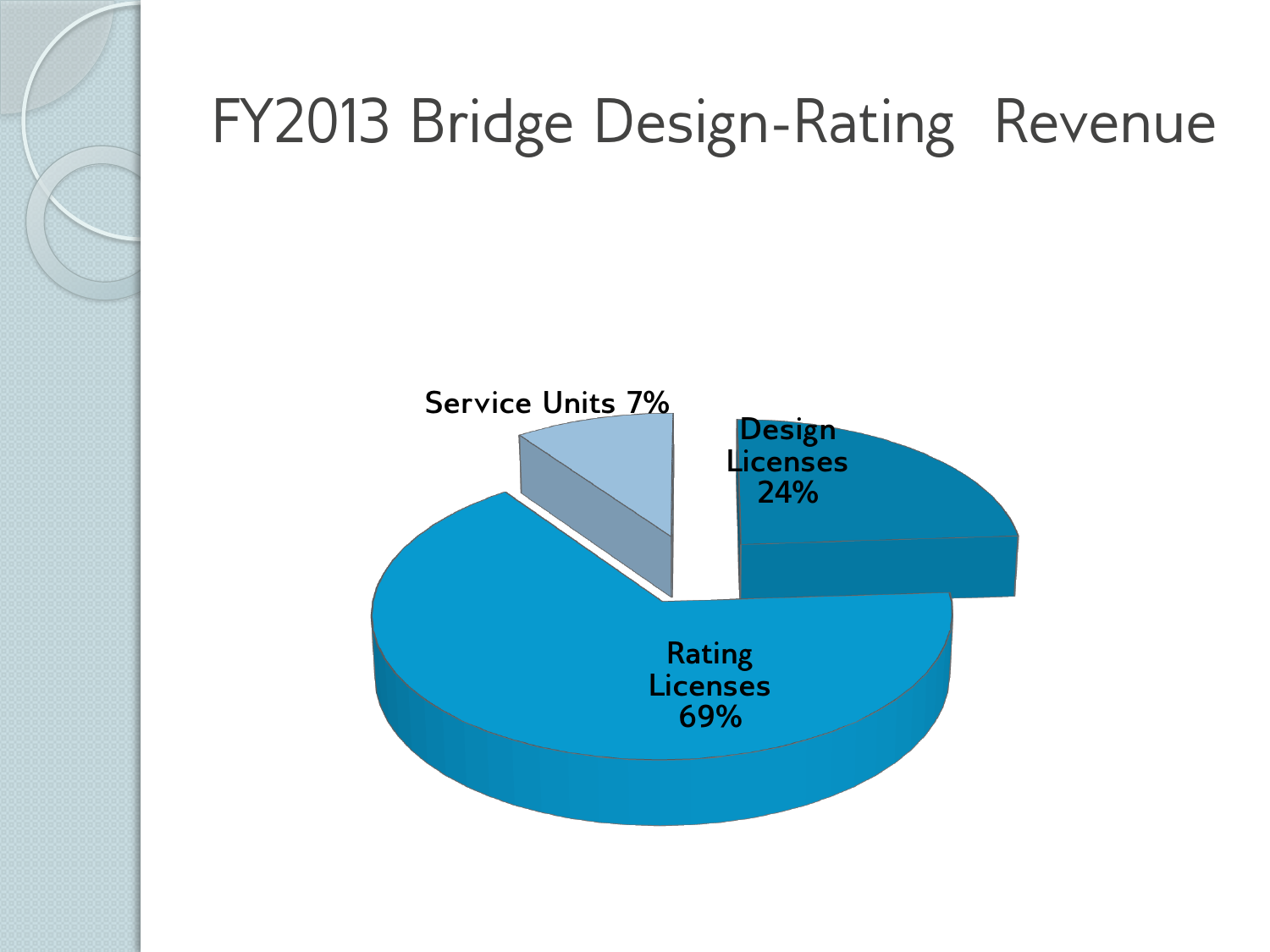

# FY2013 Bridge Design-Rating  Revenue

[unsupported chart]